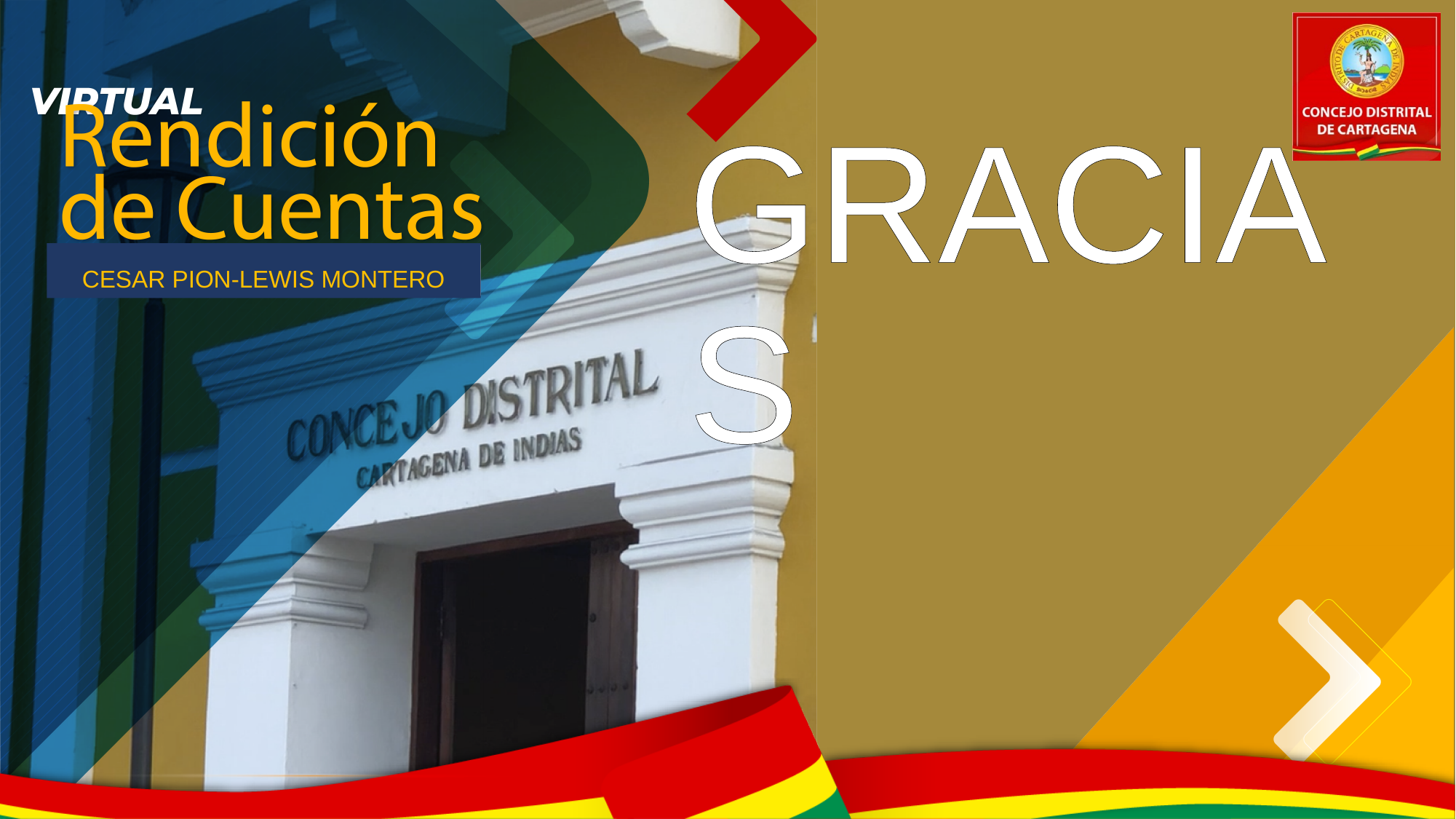

# GRACIAS
CESAR PION-LEWIS MONTERO
 Primer Semestre 2021